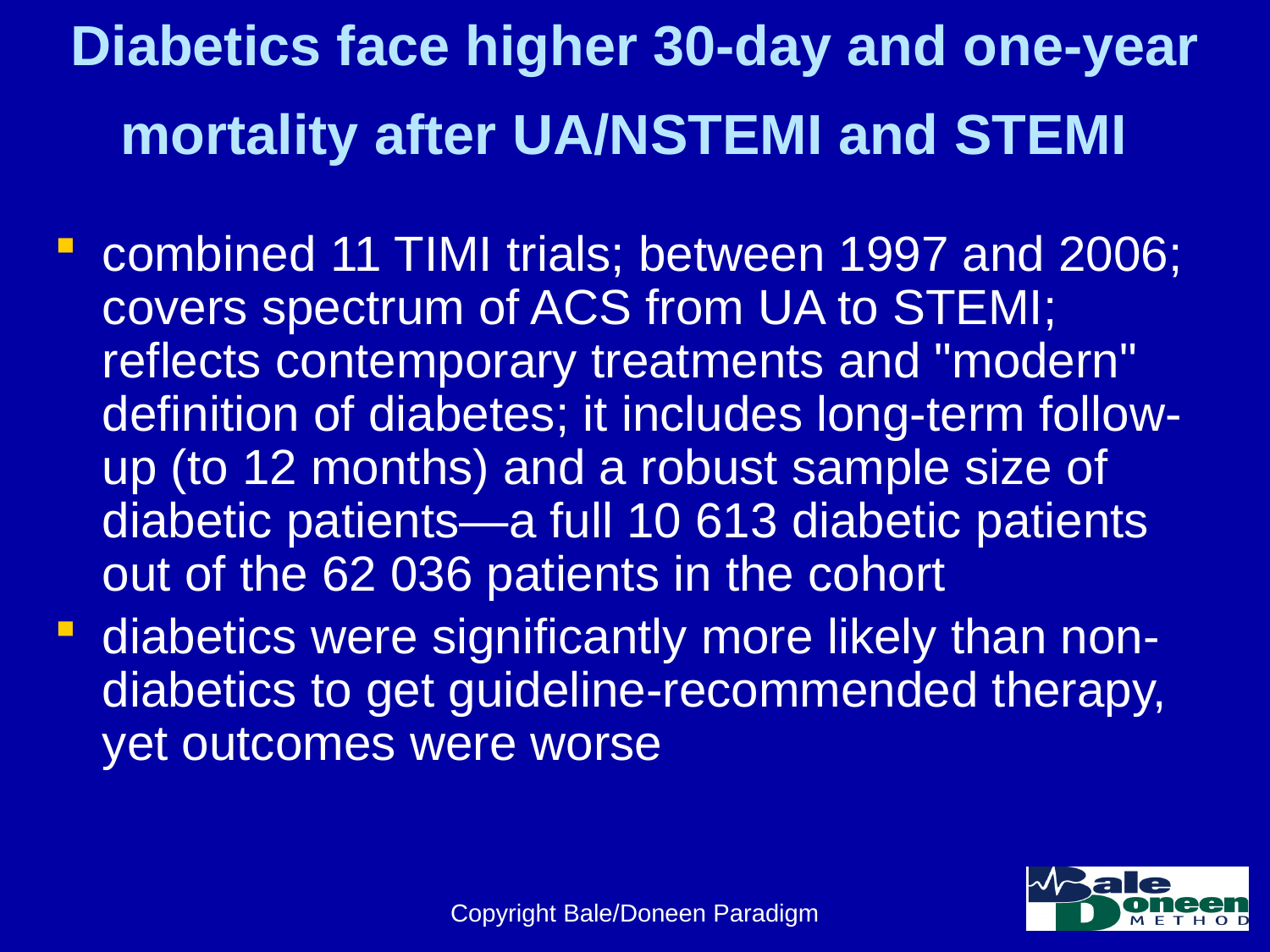

# Diabetics face higher 30-day and one-year mortality after UA/NSTEMI and STEMI
combined 11 TIMI trials; between 1997 and 2006; covers spectrum of ACS from UA to STEMI; reflects contemporary treatments and "modern" definition of diabetes; it includes long-term follow-up (to 12 months) and a robust sample size of diabetic patients—a full 10 613 diabetic patients out of the 62 036 patients in the cohort
diabetics were significantly more likely than non-diabetics to get guideline-recommended therapy, yet outcomes were worse
Copyright Bale/Doneen Paradigm